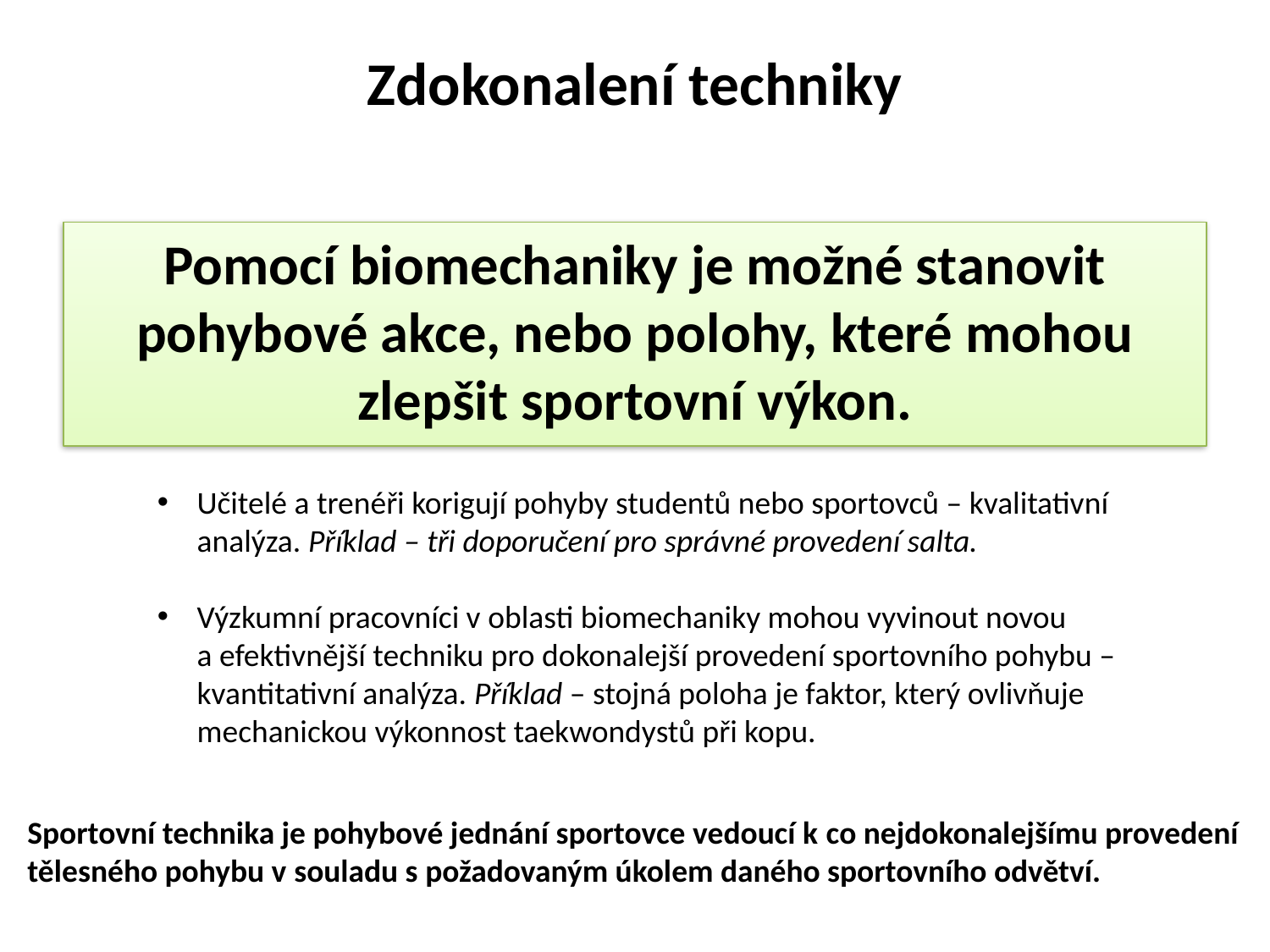

# Zdokonalení techniky
Pomocí biomechaniky je možné stanovit pohybové akce, nebo polohy, které mohou zlepšit sportovní výkon.
Učitelé a trenéři korigují pohyby studentů nebo sportovců – kvalitativní analýza. Příklad – tři doporučení pro správné provedení salta.

Výzkumní pracovníci v oblasti biomechaniky mohou vyvinout novou a efektivnější techniku pro dokonalejší provedení sportovního pohybu – kvantitativní analýza. Příklad – stojná poloha je faktor, který ovlivňuje mechanickou výkonnost taekwondystů při kopu.
Sportovní technika je pohybové jednání sportovce vedoucí k co nejdokonalejšímu provedení tělesného pohybu v souladu s požadovaným úkolem daného sportovního odvětví.